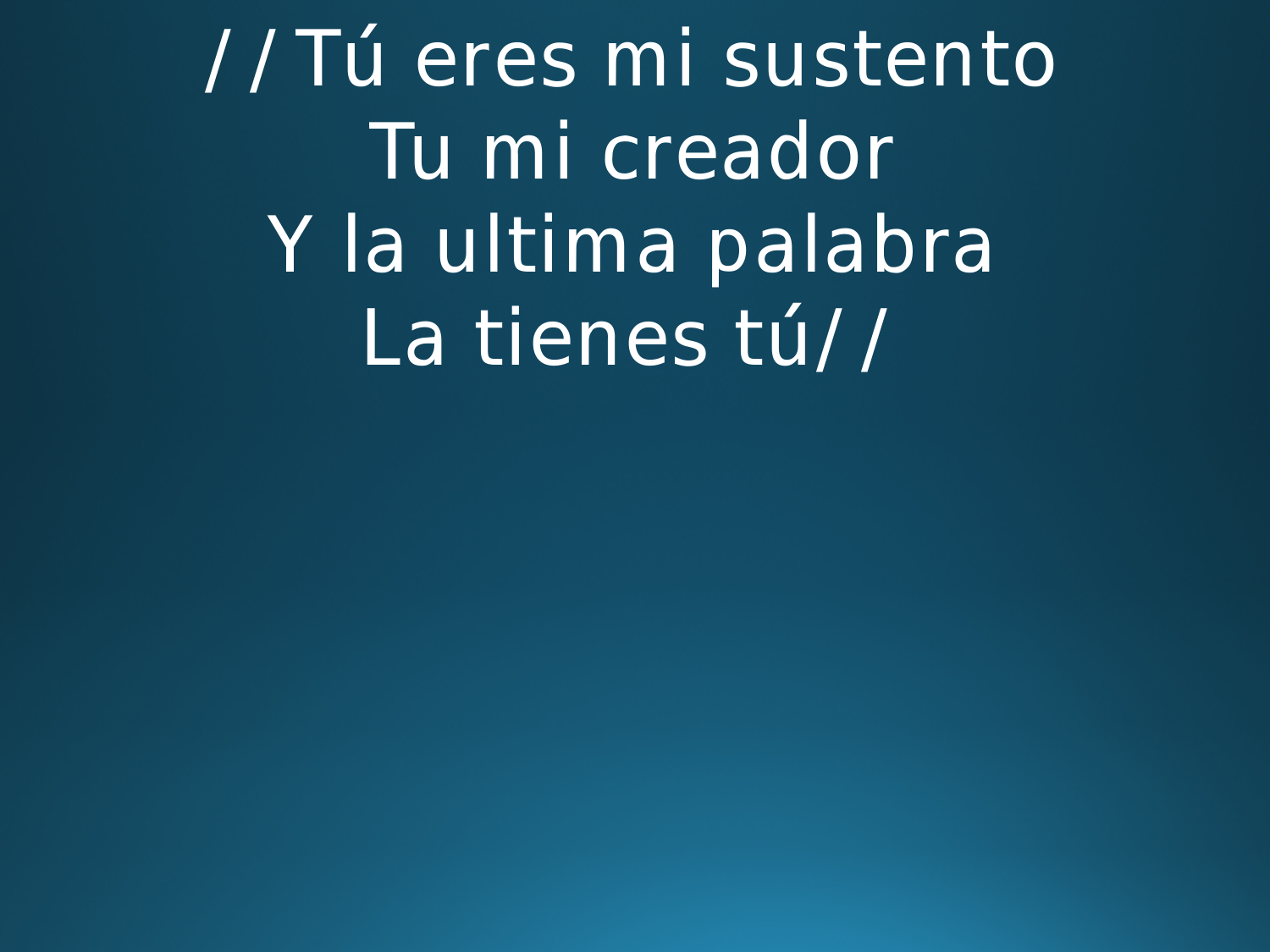

//Tú eres mi sustento
Tu mi creador
Y la ultima palabra
La tienes tú//